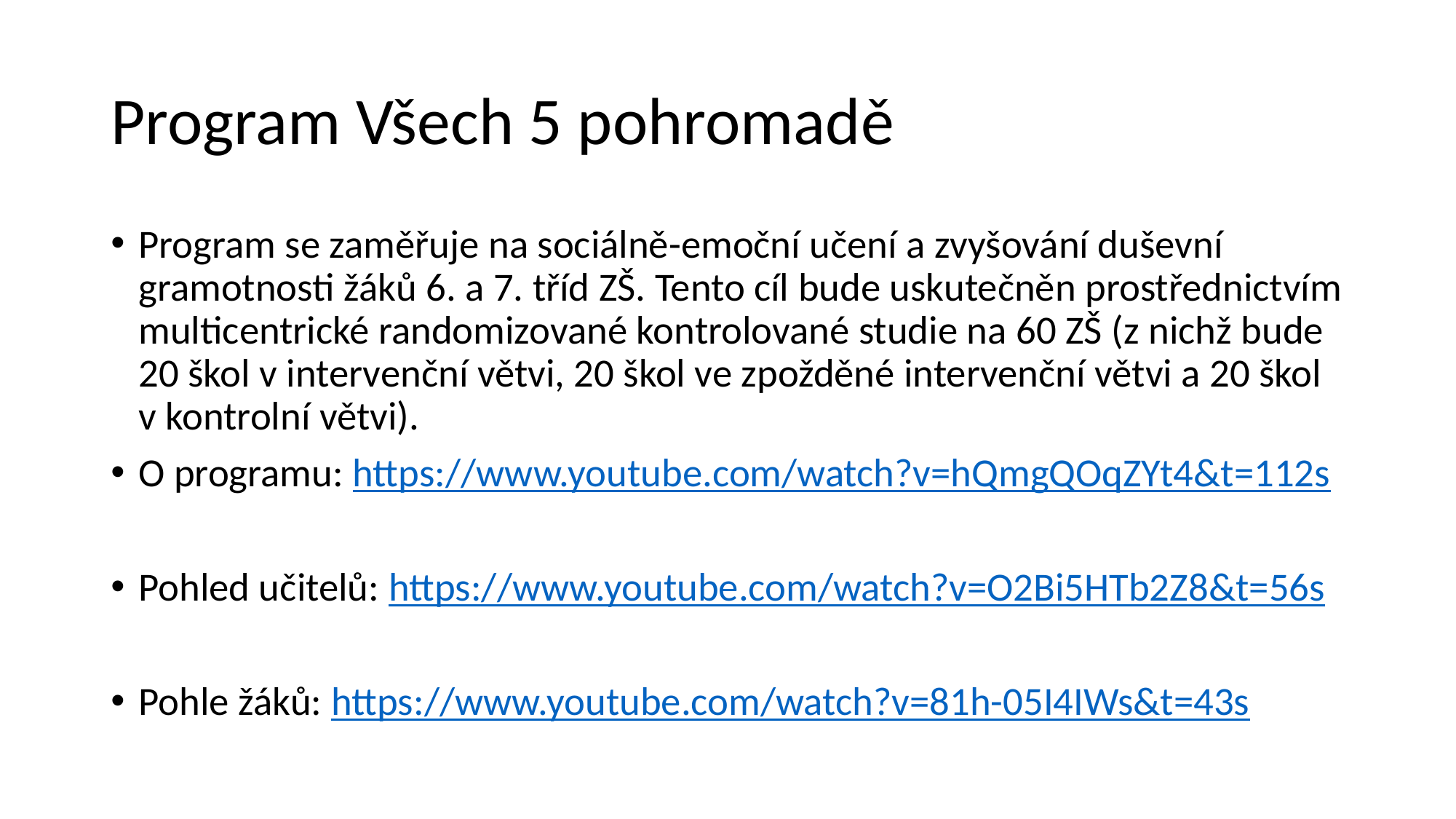

# Program Všech 5 pohromadě
Program se zaměřuje na sociálně-emoční učení a zvyšování duševní gramotnosti žáků 6. a 7. tříd ZŠ. Tento cíl bude uskutečněn prostřednictvím multicentrické randomizované kontrolované studie na 60 ZŠ (z nichž bude 20 škol v intervenční větvi, 20 škol ve zpožděné intervenční větvi a 20 škol v kontrolní větvi).
O programu: https://www.youtube.com/watch?v=hQmgQOqZYt4&t=112s

Pohled učitelů: https://www.youtube.com/watch?v=O2Bi5HTb2Z8&t=56s

Pohle žáků: https://www.youtube.com/watch?v=81h-05I4IWs&t=43s